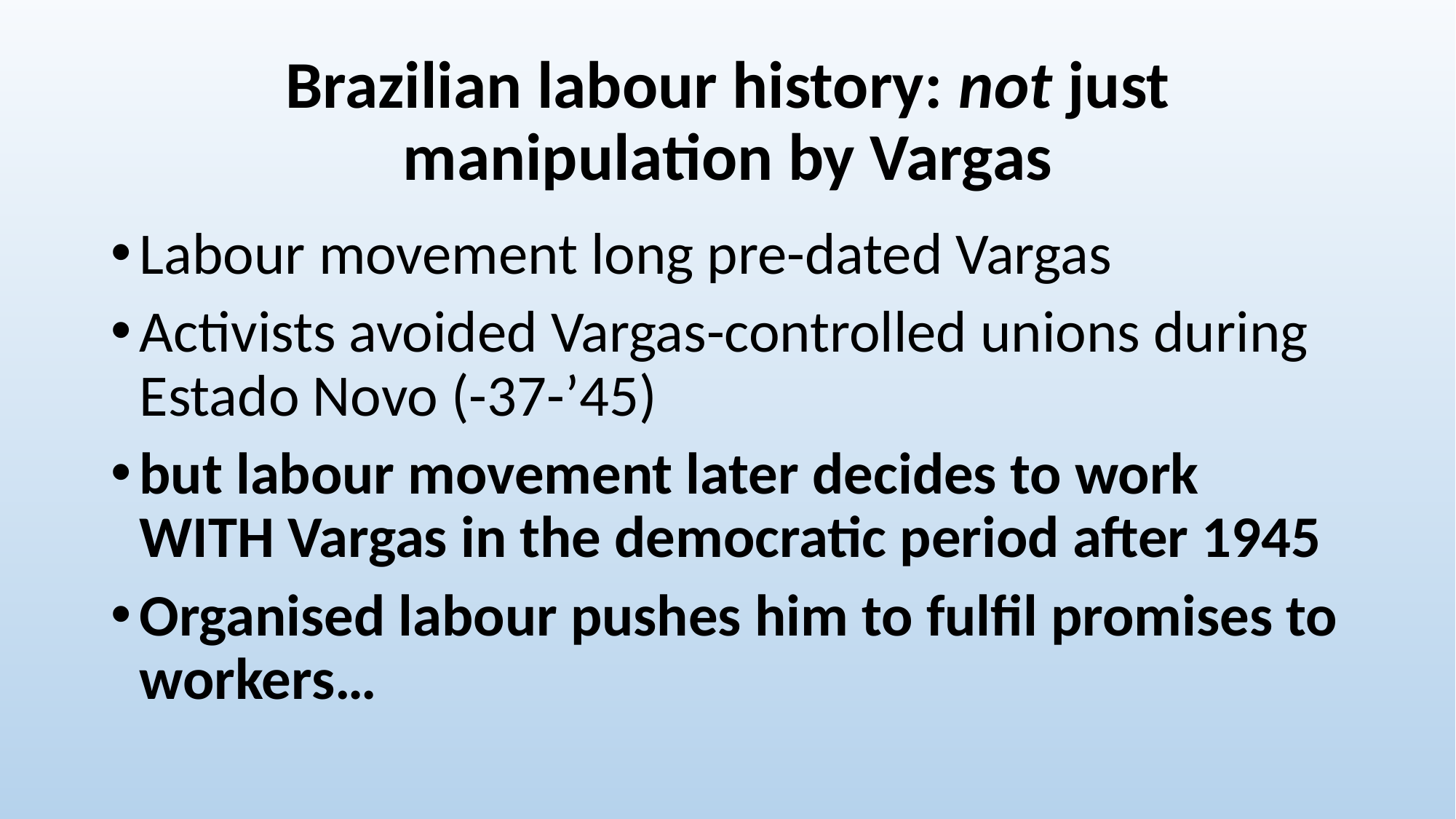

# Brazilian labour history: not just manipulation by Vargas
Labour movement long pre-dated Vargas
Activists avoided Vargas-controlled unions during Estado Novo (-37-’45)
but labour movement later decides to work WITH Vargas in the democratic period after 1945
Organised labour pushes him to fulfil promises to workers…